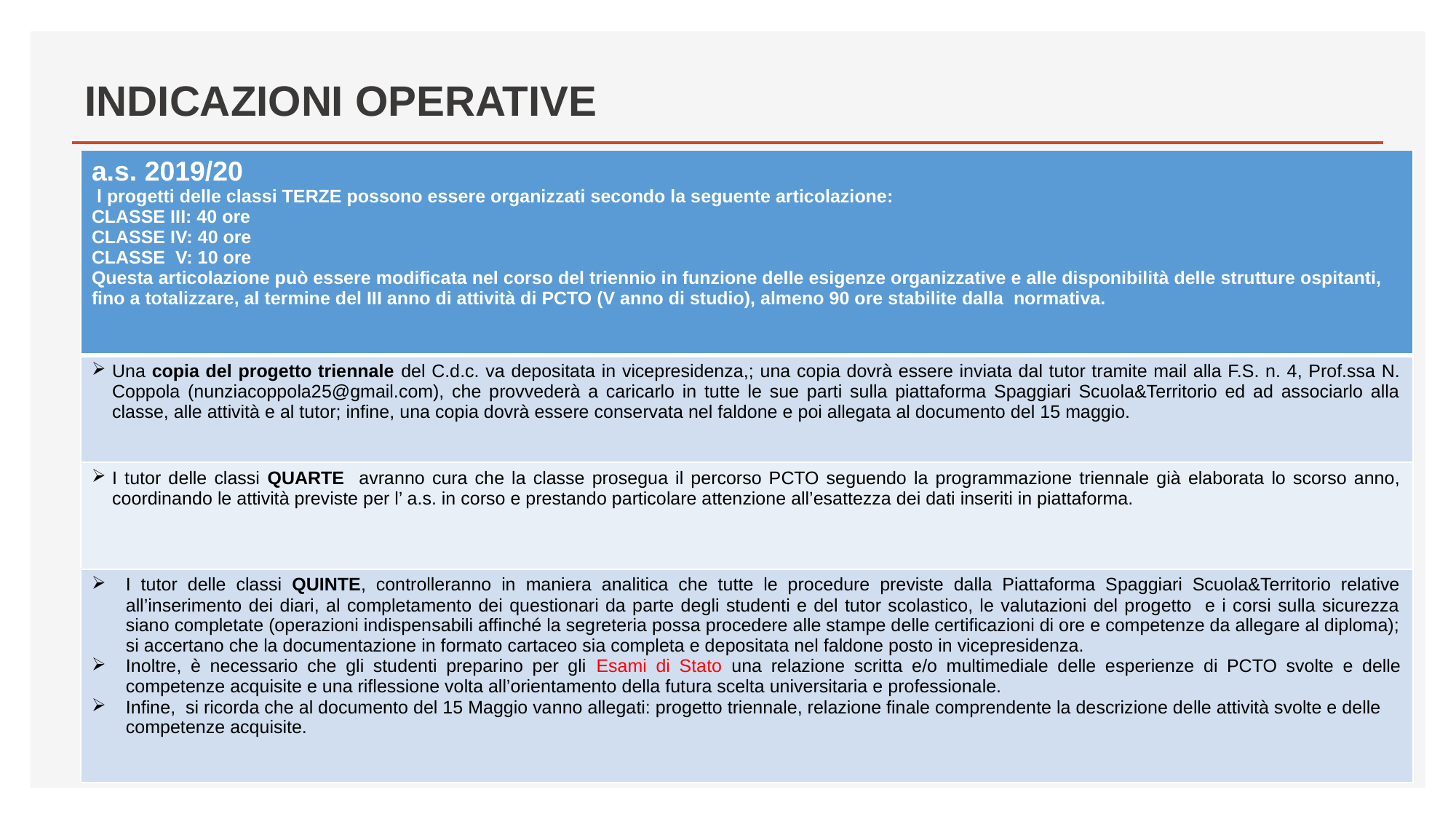

# INDICAZIONI OPERATIVE
| a.s. 2019/20 l progetti delle classi TERZE possono essere organizzati secondo la seguente articolazione: CLASSE III: 40 ore CLASSE IV: 40 ore CLASSE V: 10 ore Questa articolazione può essere modificata nel corso del triennio in funzione delle esigenze organizzative e alle disponibilità delle strutture ospitanti, fino a totalizzare, al termine del III anno di attività di PCTO (V anno di studio), almeno 90 ore stabilite dalla normativa. |
| --- |
| Una copia del progetto triennale del C.d.c. va depositata in vicepresidenza,; una copia dovrà essere inviata dal tutor tramite mail alla F.S. n. 4, Prof.ssa N. Coppola (nunziacoppola25@gmail.com), che provvederà a caricarlo in tutte le sue parti sulla piattaforma Spaggiari Scuola&Territorio ed ad associarlo alla classe, alle attività e al tutor; infine, una copia dovrà essere conservata nel faldone e poi allegata al documento del 15 maggio. |
| I tutor delle classi QUARTE avranno cura che la classe prosegua il percorso PCTO seguendo la programmazione triennale già elaborata lo scorso anno, coordinando le attività previste per l’ a.s. in corso e prestando particolare attenzione all’esattezza dei dati inseriti in piattaforma. |
| I tutor delle classi QUINTE, controlleranno in maniera analitica che tutte le procedure previste dalla Piattaforma Spaggiari Scuola&Territorio relative all’inserimento dei diari, al completamento dei questionari da parte degli studenti e del tutor scolastico, le valutazioni del progetto e i corsi sulla sicurezza siano completate (operazioni indispensabili affinché la segreteria possa procedere alle stampe delle certificazioni di ore e competenze da allegare al diploma); si accertano che la documentazione in formato cartaceo sia completa e depositata nel faldone posto in vicepresidenza. Inoltre, è necessario che gli studenti preparino per gli Esami di Stato una relazione scritta e/o multimediale delle esperienze di PCTO svolte e delle competenze acquisite e una riflessione volta all’orientamento della futura scelta universitaria e professionale. Infine, si ricorda che al documento del 15 Maggio vanno allegati: progetto triennale, relazione finale comprendente la descrizione delle attività svolte e delle competenze acquisite. |